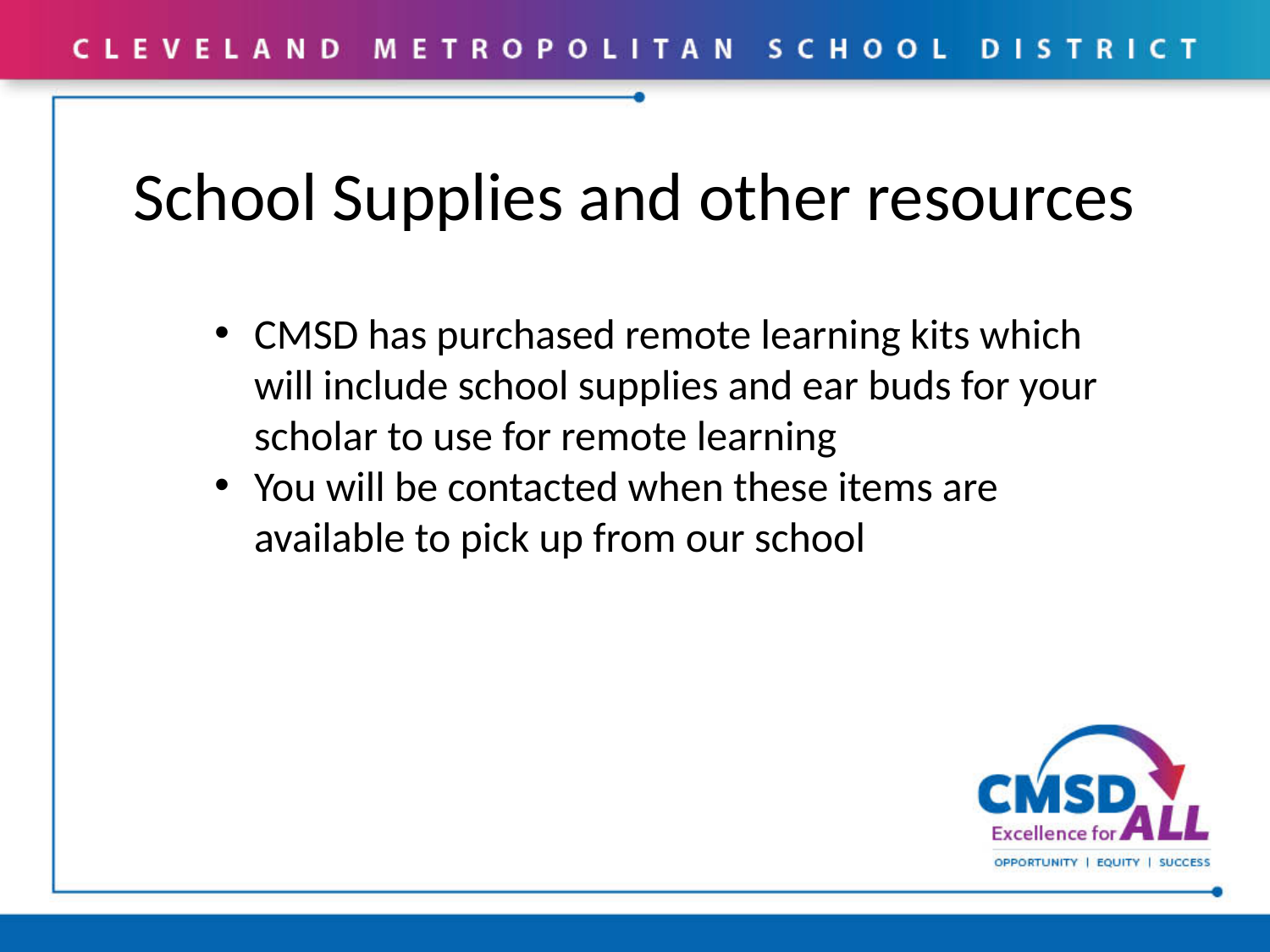

# School Supplies and other resources
CMSD has purchased remote learning kits which will include school supplies and ear buds for your scholar to use for remote learning
You will be contacted when these items are available to pick up from our school